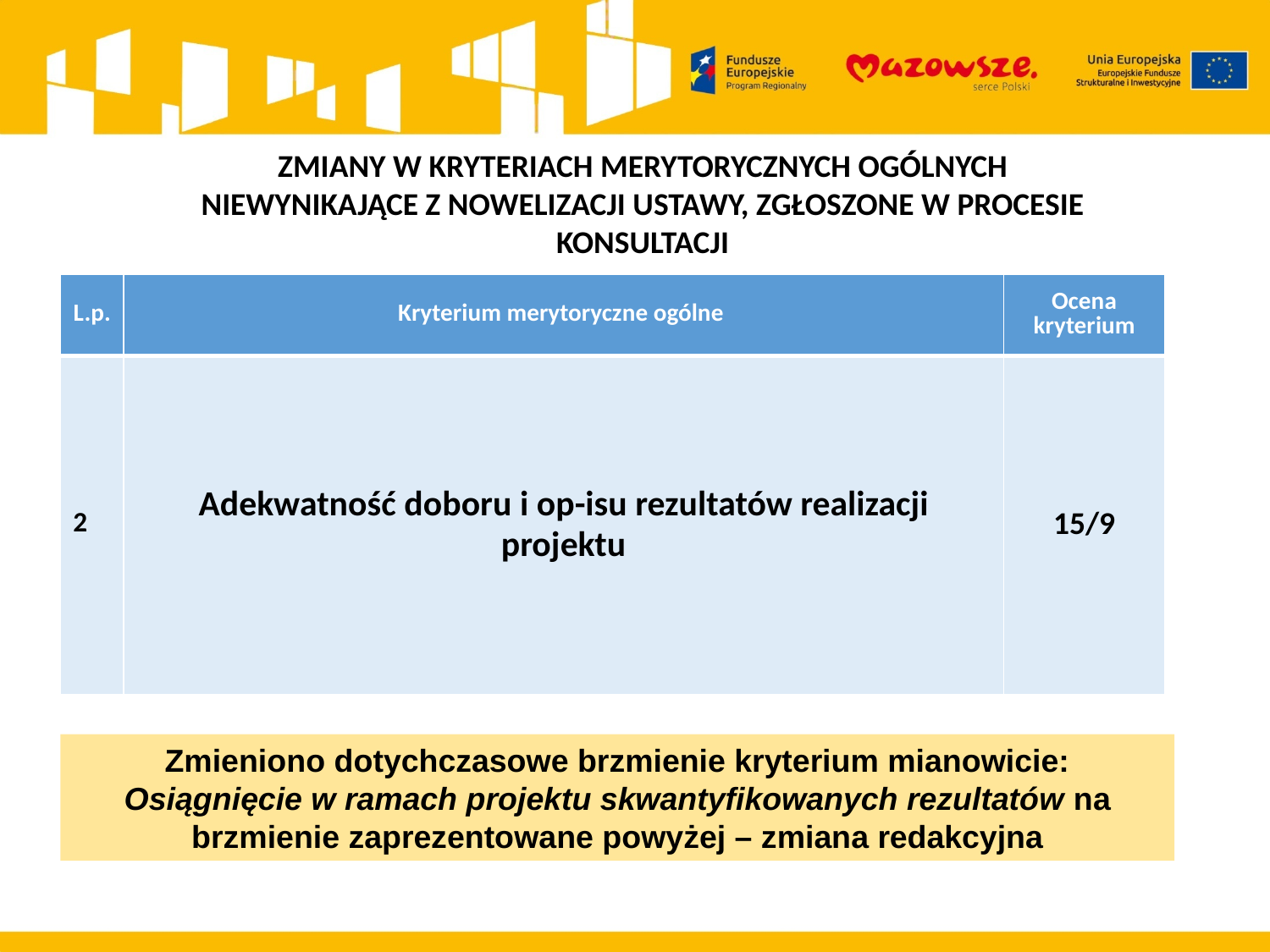

ZMIANY W KRYTERIACH MERYTORYCZNYCH OGÓLNYCH
NIEWYNIKAJĄCE Z NOWELIZACJI USTAWY, ZGŁOSZONE W PROCESIE KONSULTACJI
| L.p. | Kryterium merytoryczne ogólne | Ocena kryterium |
| --- | --- | --- |
| 2 | Adekwatność doboru i op-isu rezultatów realizacji projektu | 15/9 |
Zmieniono dotychczasowe brzmienie kryterium mianowicie: Osiągnięcie w ramach projektu skwantyfikowanych rezultatów na brzmienie zaprezentowane powyżej – zmiana redakcyjna